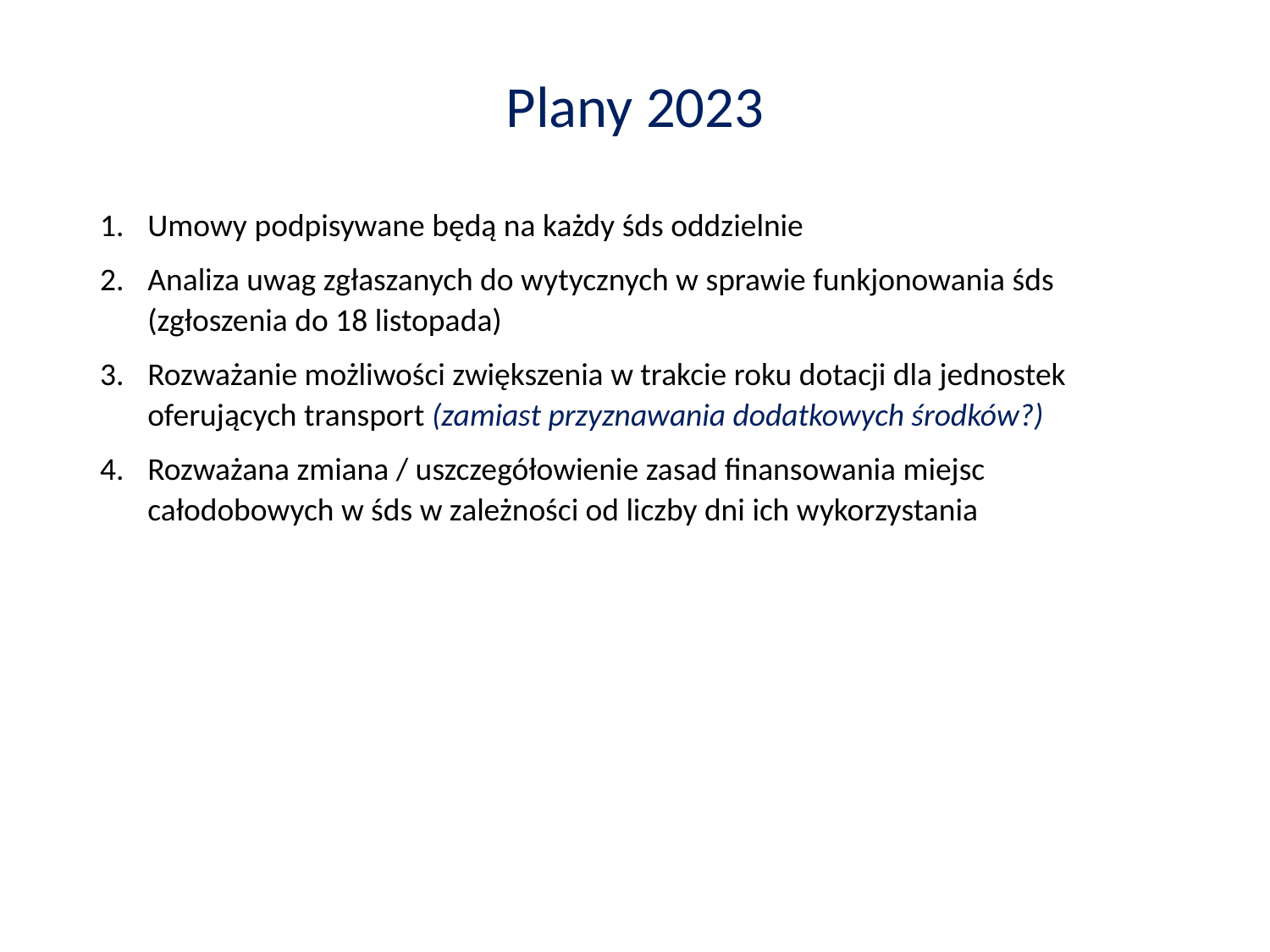

# Plany 2023
Umowy podpisywane będą na każdy śds oddzielnie
Analiza uwag zgłaszanych do wytycznych w sprawie funkjonowania śds (zgłoszenia do 18 listopada)
Rozważanie możliwości zwiększenia w trakcie roku dotacji dla jednostek oferujących transport (zamiast przyznawania dodatkowych środków?)
Rozważana zmiana / uszczegółowienie zasad finansowania miejsc całodobowych w śds w zależności od liczby dni ich wykorzystania